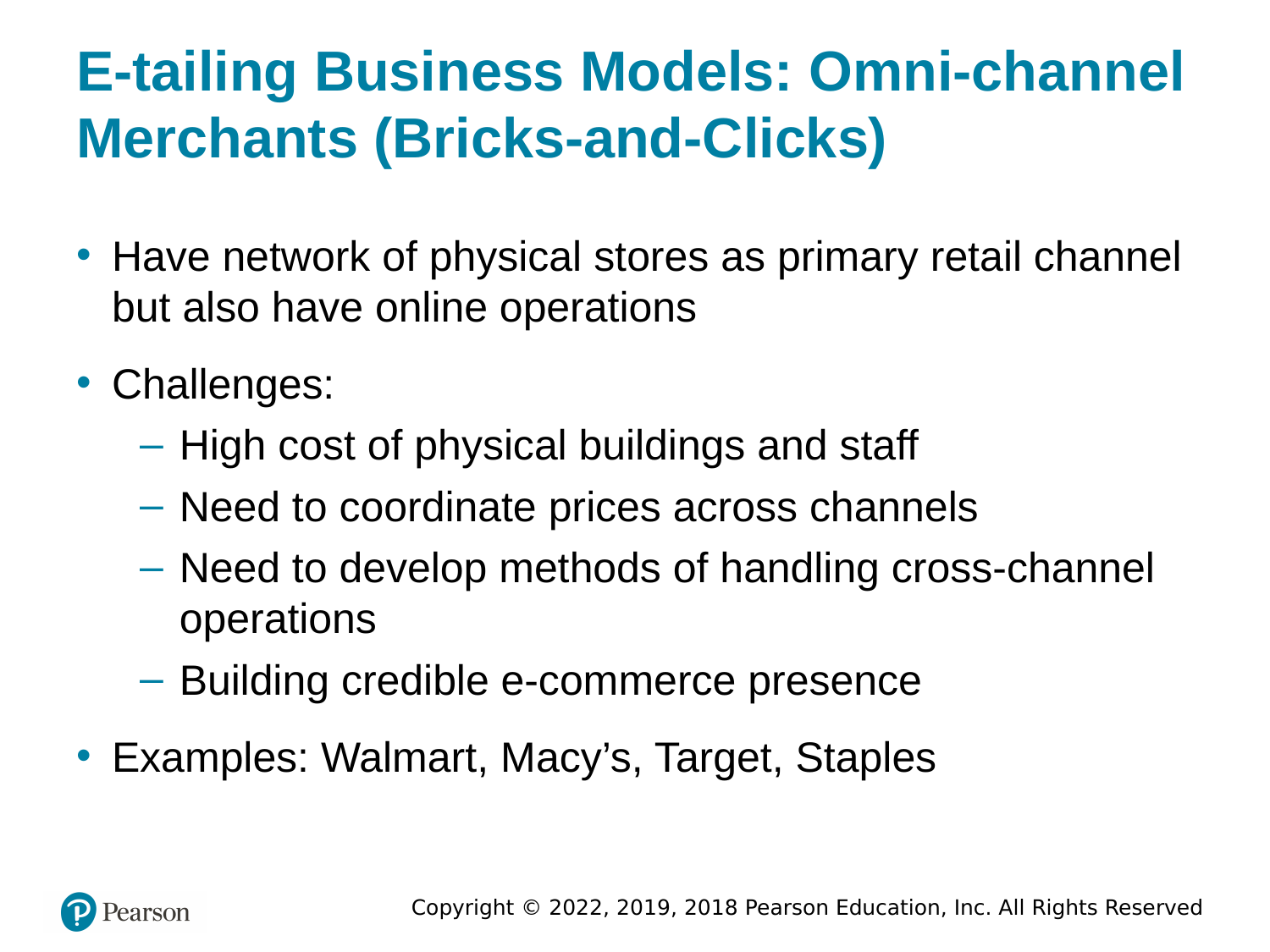

# E-tailing Business Models: Omni-channel Merchants (Bricks-and-Clicks)
Have network of physical stores as primary retail channel but also have online operations
Challenges:
High cost of physical buildings and staff
Need to coordinate prices across channels
Need to develop methods of handling cross-channel operations
Building credible e-commerce presence
Examples: Walmart, Macy’s, Target, Staples